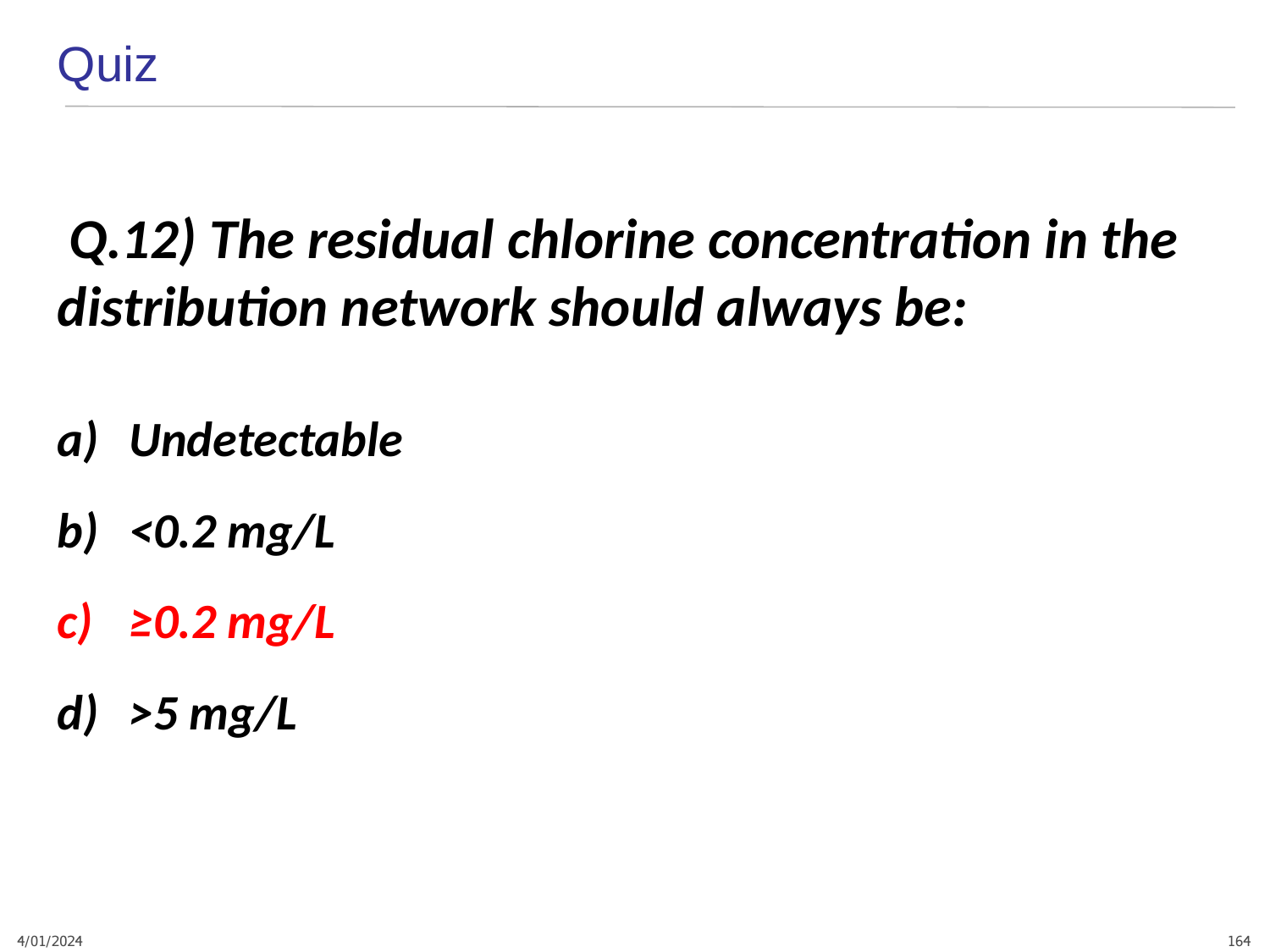

Quiz

 Q.12) The residual chlorine concentration in the distribution network should always be:

Undetectable
<0.2 mg/L
≥0.2 mg/L
>5 mg/L
164
4/01/2024